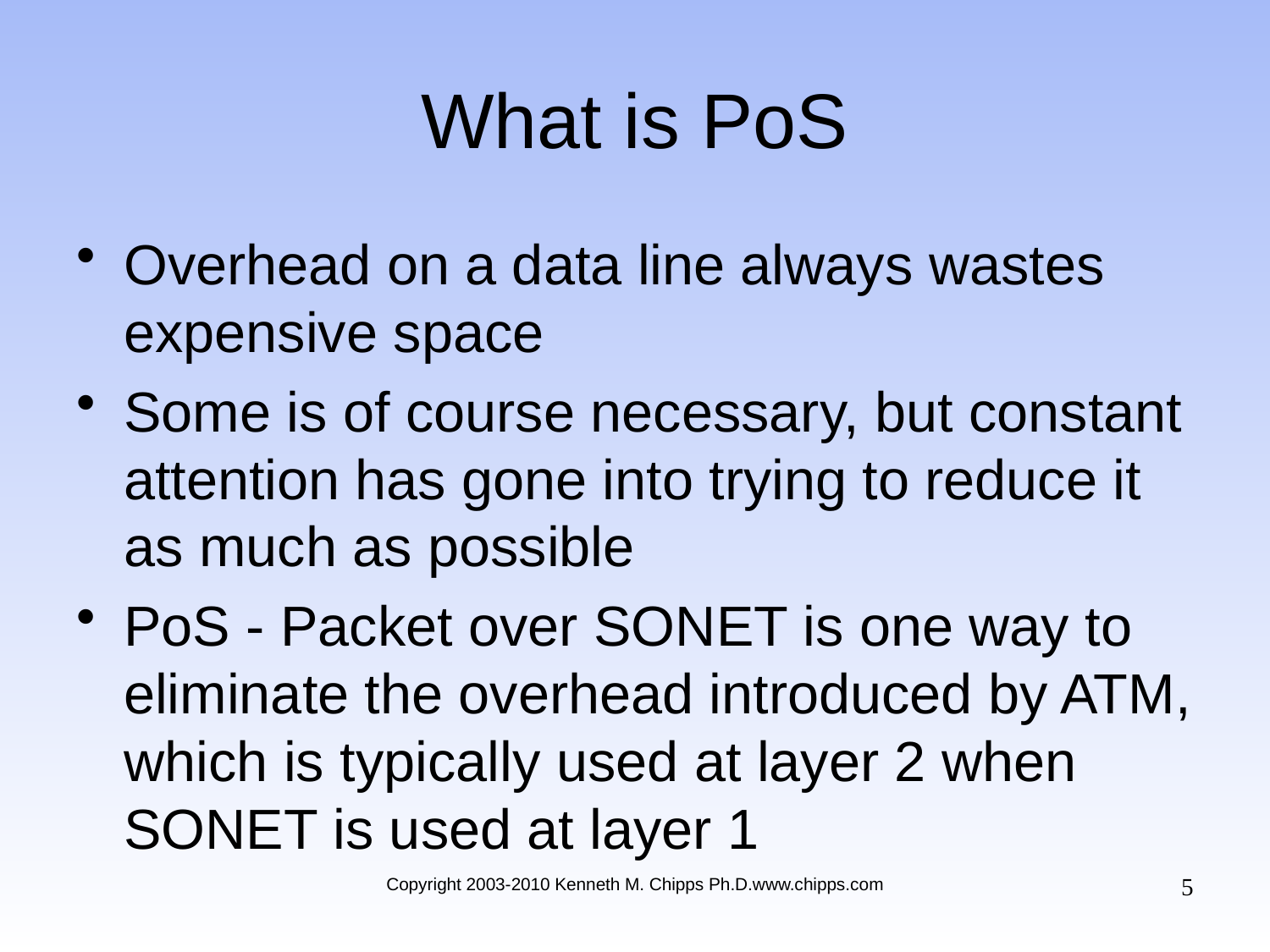

# What is PoS
Overhead on a data line always wastes expensive space
Some is of course necessary, but constant attention has gone into trying to reduce it as much as possible
PoS - Packet over SONET is one way to eliminate the overhead introduced by ATM, which is typically used at layer 2 when SONET is used at layer 1
5
Copyright 2003-2010 Kenneth M. Chipps Ph.D.www.chipps.com